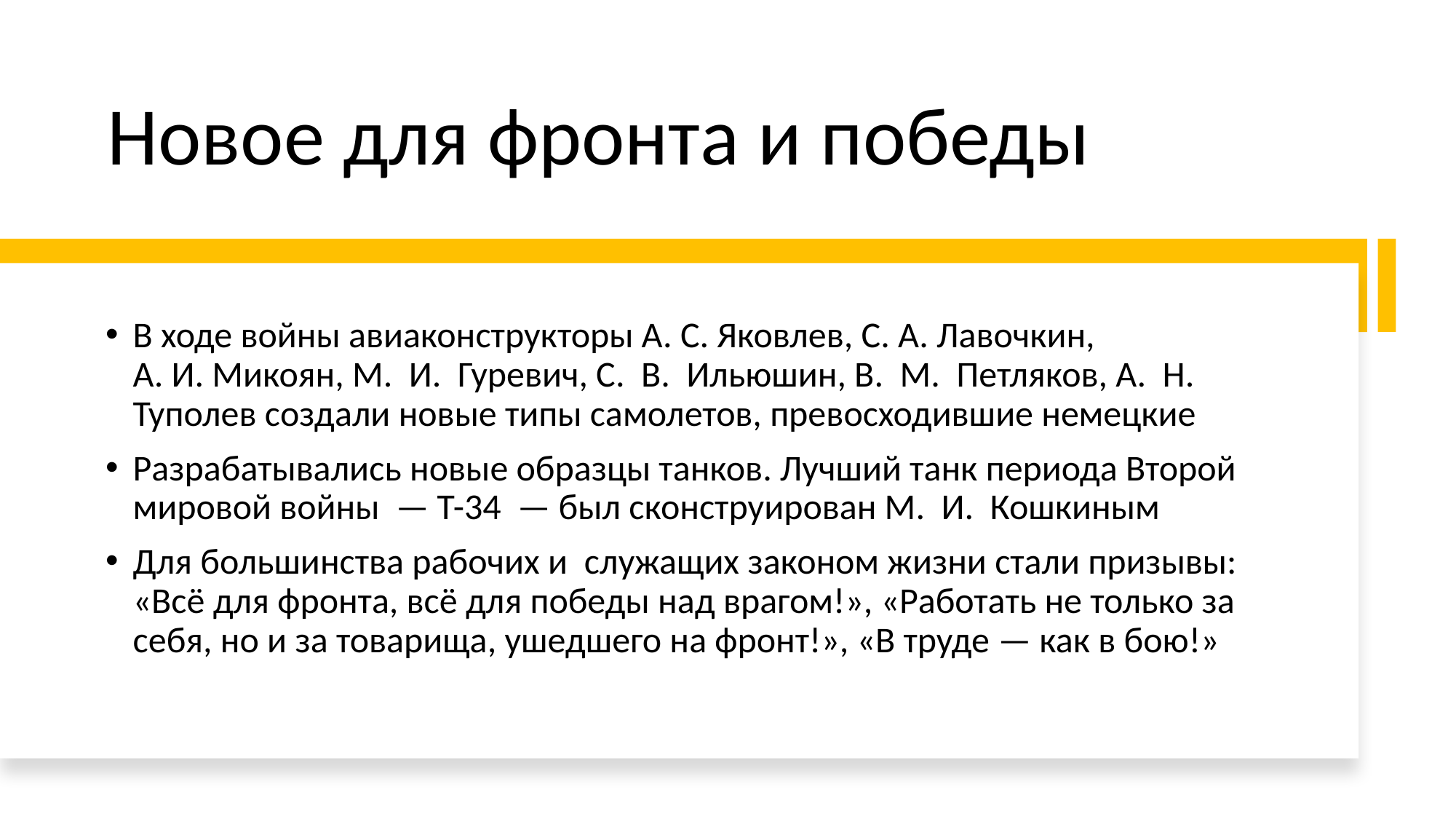

# Новое для фронта и победы

В ходе войны авиаконструкторы А. С. Яковлев, С. А. Лавочкин, А. И. Микоян, М.  И.  Гуревич, С.  В.  Ильюшин, В.  М.  Петляков, А.  Н.  Туполев создали новые типы самолетов, превосходившие немецкие
Разрабатывались новые образцы танков. Лучший танк периода Второй мировой войны  — Т-34  — был сконструирован М.  И.  Кошкиным
Для большинства рабочих и  служащих законом жизни стали призывы: «Всё для фронта, всё для победы над врагом!», «Работать не только за себя, но и за товарища, ушедшего на фронт!», «В труде — как в бою!»